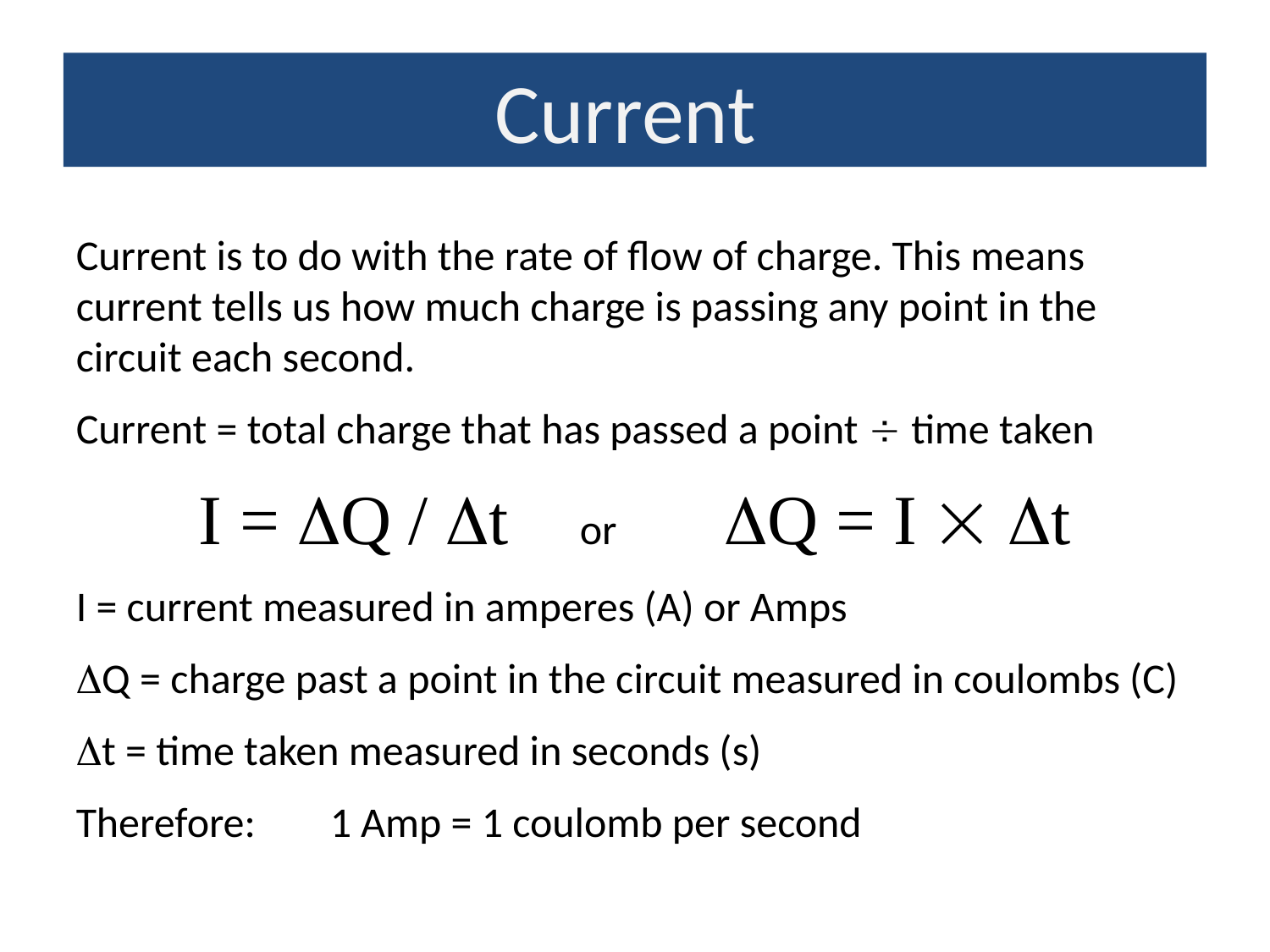

Current
Current is to do with the rate of flow of charge. This means current tells us how much charge is passing any point in the circuit each second.
Current = total charge that has passed a point ÷ time taken
I = ΔQ / Δt	or	 ΔQ = I × Δt
I = current measured in amperes (A) or Amps
ΔQ = charge past a point in the circuit measured in coulombs (C)
Δt = time taken measured in seconds (s)
Therefore:	1 Amp = 1 coulomb per second